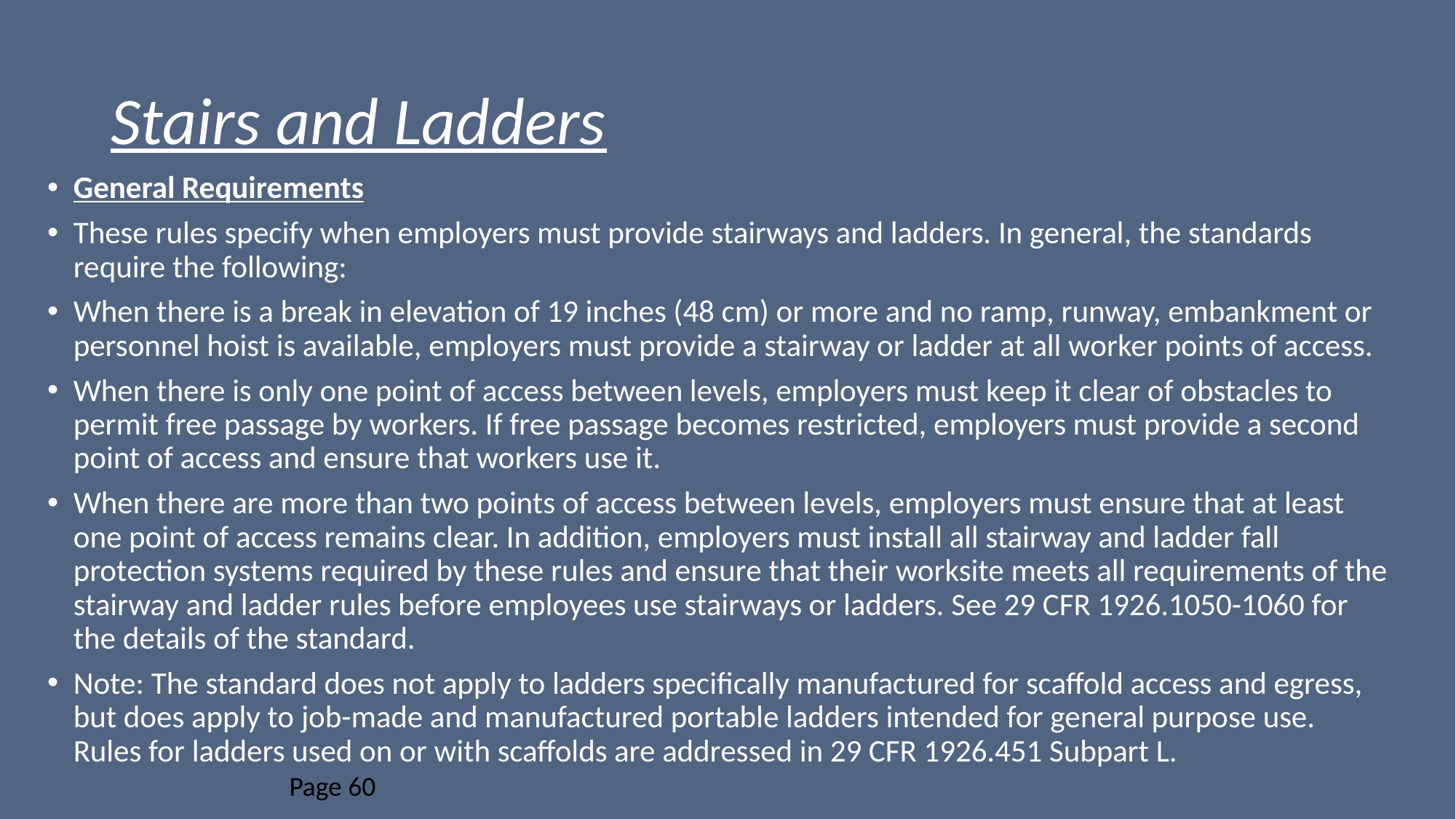

# Stairs and Ladders
General Requirements
These rules specify when employers must provide stairways and ladders. In general, the standards require the following:
When there is a break in elevation of 19 inches (48 cm) or more and no ramp, runway, embankment or personnel hoist is available, employers must provide a stairway or ladder at all worker points of access.
When there is only one point of access between levels, employers must keep it clear of obstacles to permit free passage by workers. If free passage becomes restricted, employers must provide a second point of access and ensure that workers use it.
When there are more than two points of access between levels, employers must ensure that at least one point of access remains clear. In addition, employers must install all stairway and ladder fall protection systems required by these rules and ensure that their worksite meets all requirements of the stairway and ladder rules before employees use stairways or ladders. See 29 CFR 1926.1050-1060 for the details of the standard.
Note: The standard does not apply to ladders specifically manufactured for scaffold access and egress, but does apply to job-made and manufactured portable ladders intended for general purpose use. Rules for ladders used on or with scaffolds are addressed in 29 CFR 1926.451 Subpart L.

Page 60